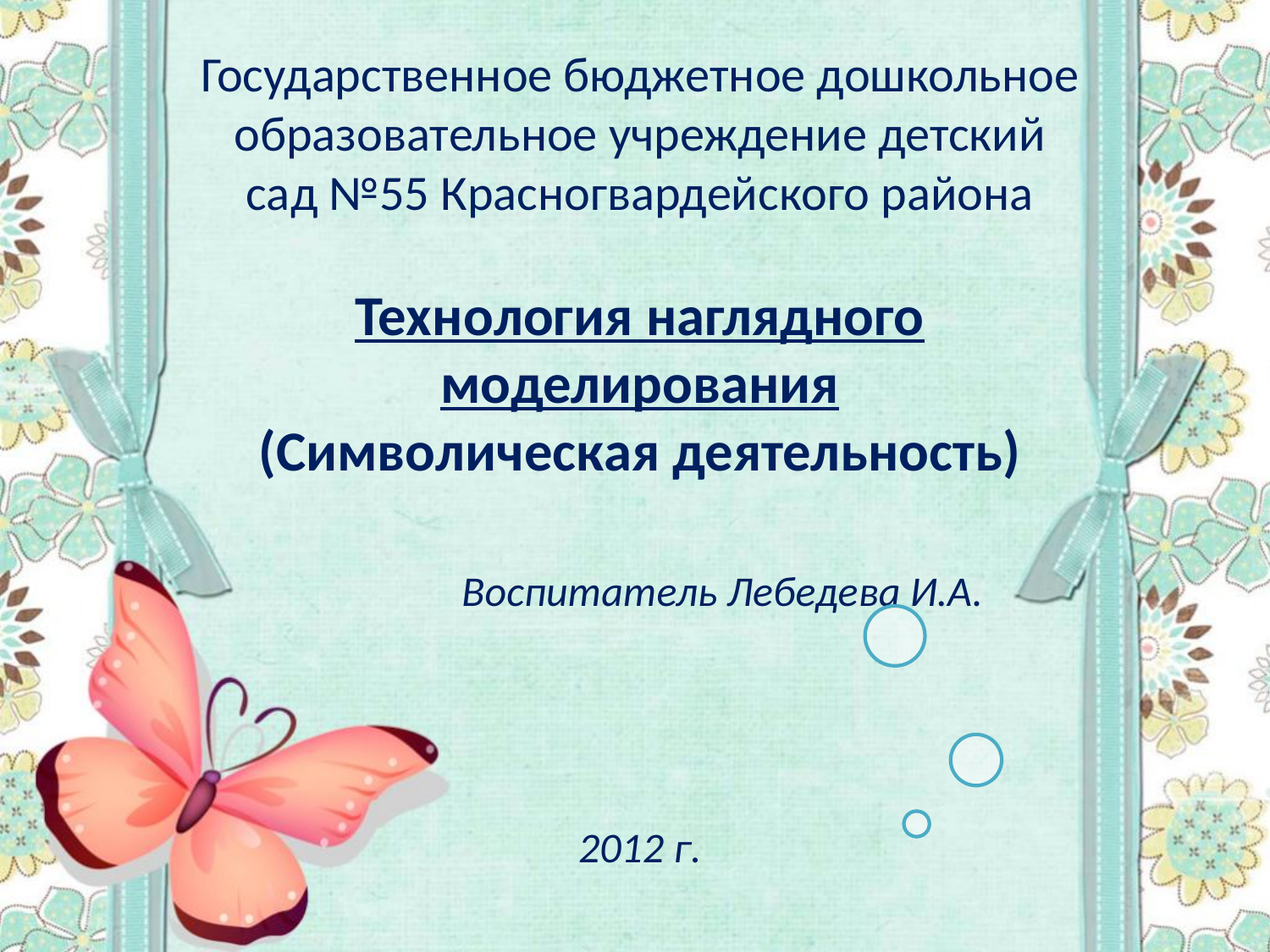

Государственное бюджетное дошкольное образовательное учреждение детский сад №55 Красногвардейского района

Технология наглядного моделирования
(Символическая деятельность)

             Воспитатель Лебедева И.А.

2012 г.